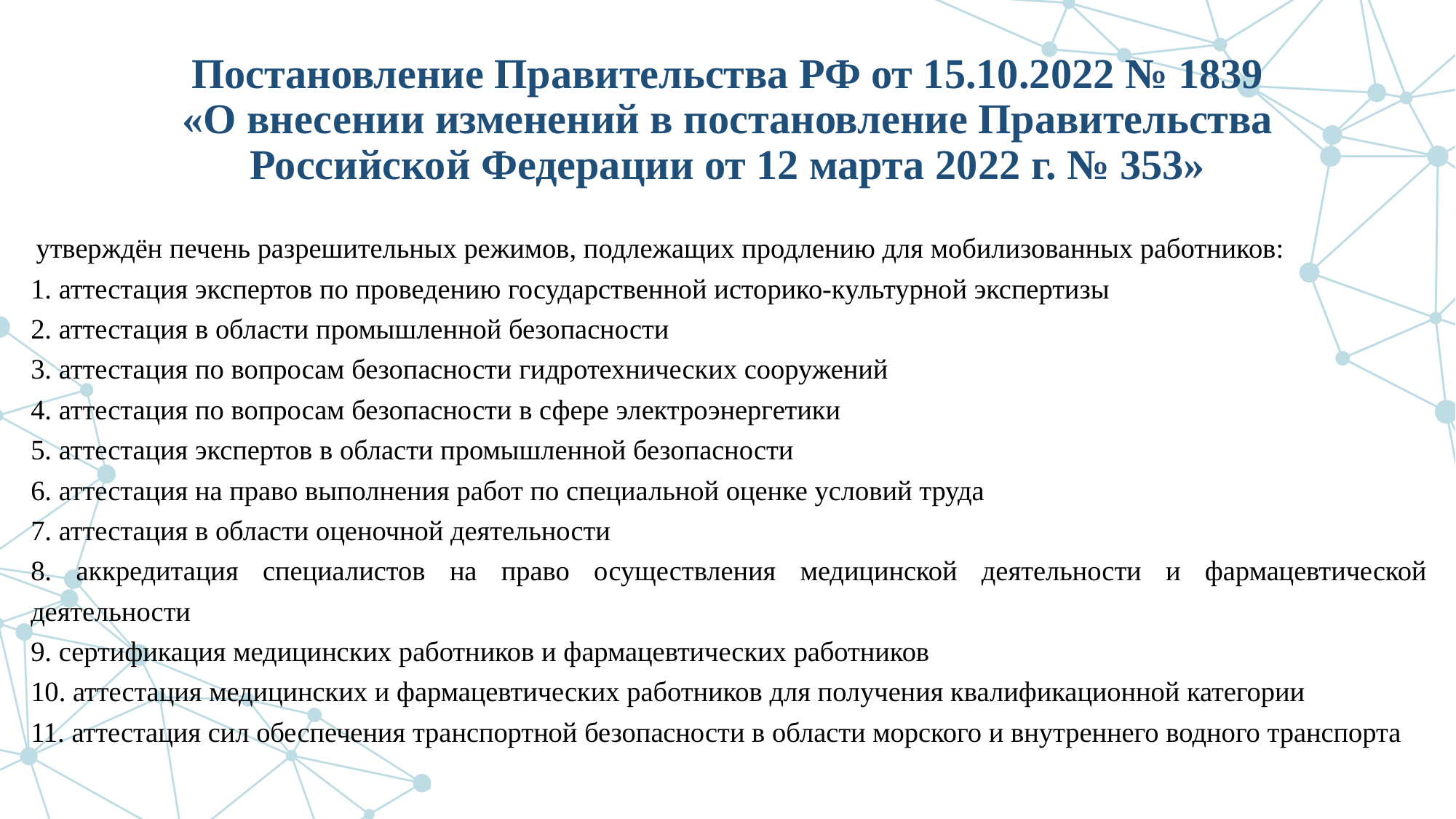

# Постановление Правительства РФ от 15.10.2022 № 1839 «О внесении изменений в постановление Правительства Российской Федерации от 12 марта 2022 г. № 353»
 утверждён печень разрешительных режимов, подлежащих продлению для мобилизованных работников:
1. аттестация экспертов по проведению государственной историко-культурной экспертизы
2. аттестация в области промышленной безопасности
3. аттестация по вопросам безопасности гидротехнических сооружений
4. аттестация по вопросам безопасности в сфере электроэнергетики
5. аттестация экспертов в области промышленной безопасности
6. аттестация на право выполнения работ по специальной оценке условий труда
7. аттестация в области оценочной деятельности
8. аккредитация специалистов на право осуществления медицинской деятельности и фармацевтической деятельности
9. сертификация медицинских работников и фармацевтических работников
10. аттестация медицинских и фармацевтических работников для получения квалификационной категории
11. аттестация сил обеспечения транспортной безопасности в области морского и внутреннего водного транспорта